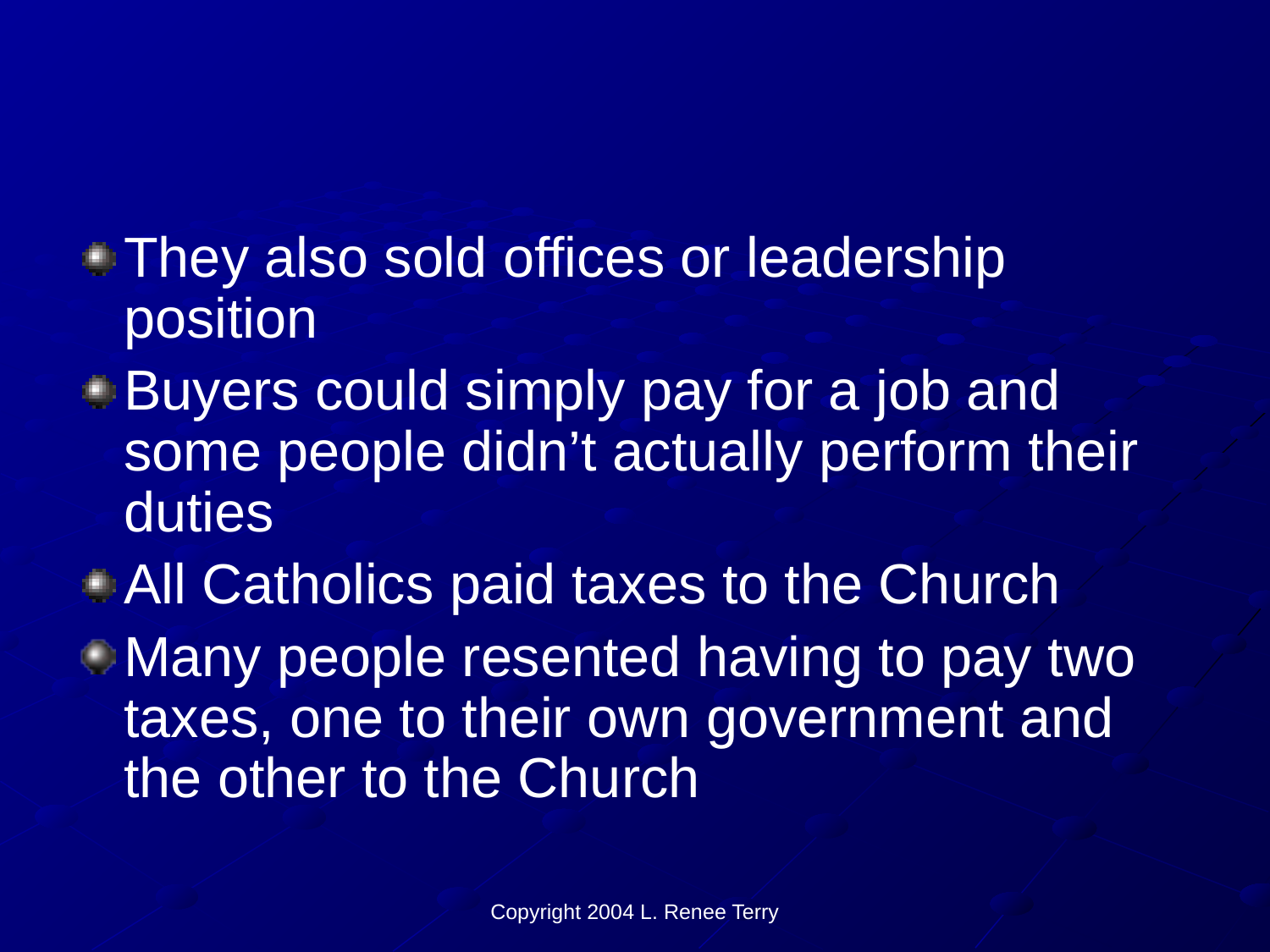

#
They also sold offices or leadership position
Buyers could simply pay for a job and some people didn’t actually perform their duties
All Catholics paid taxes to the Church
Many people resented having to pay two taxes, one to their own government and the other to the Church

Copyright 2004 L. Renee Terry